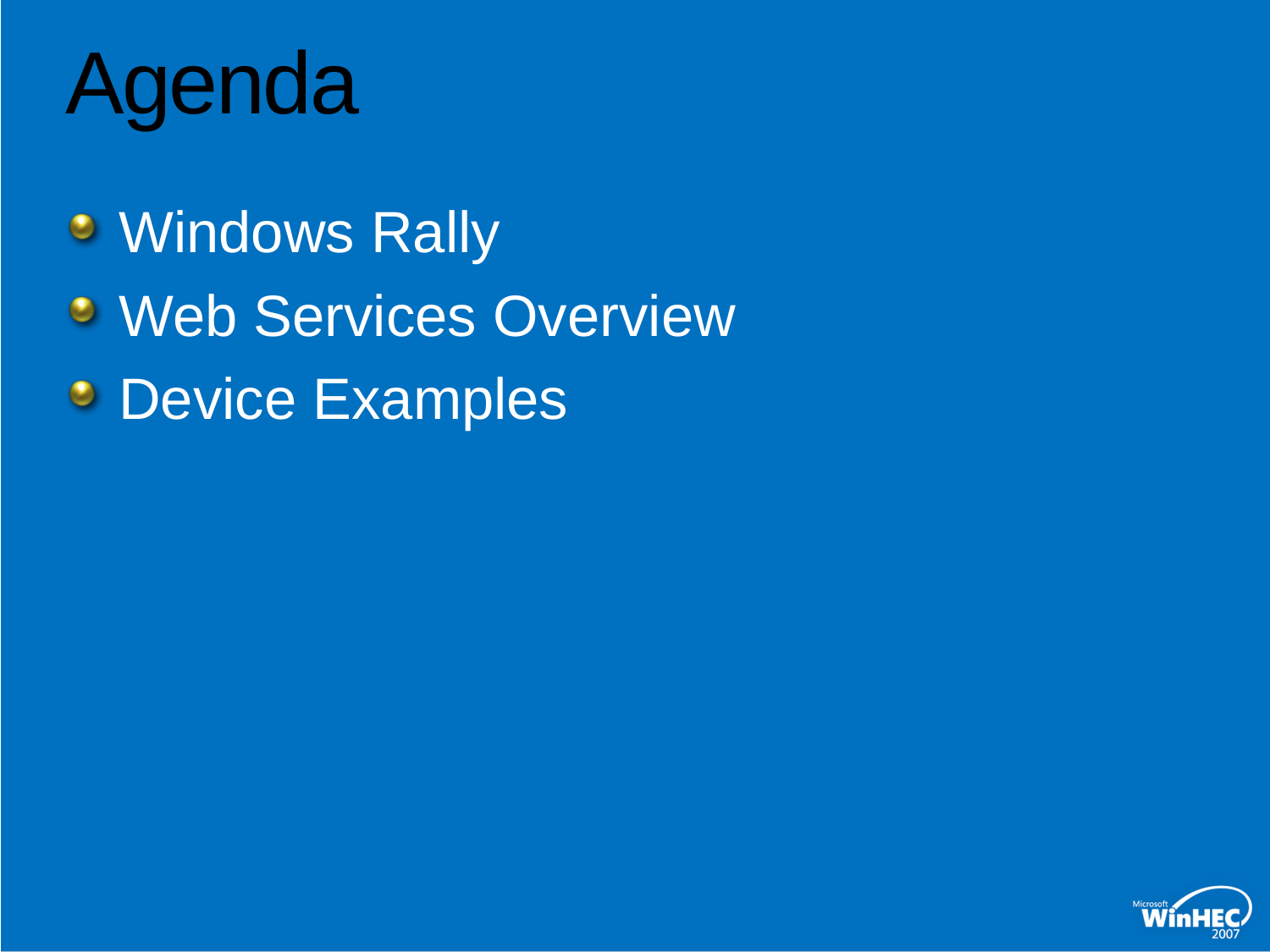

# Agenda
Windows Rally
Web Services Overview
Device Examples